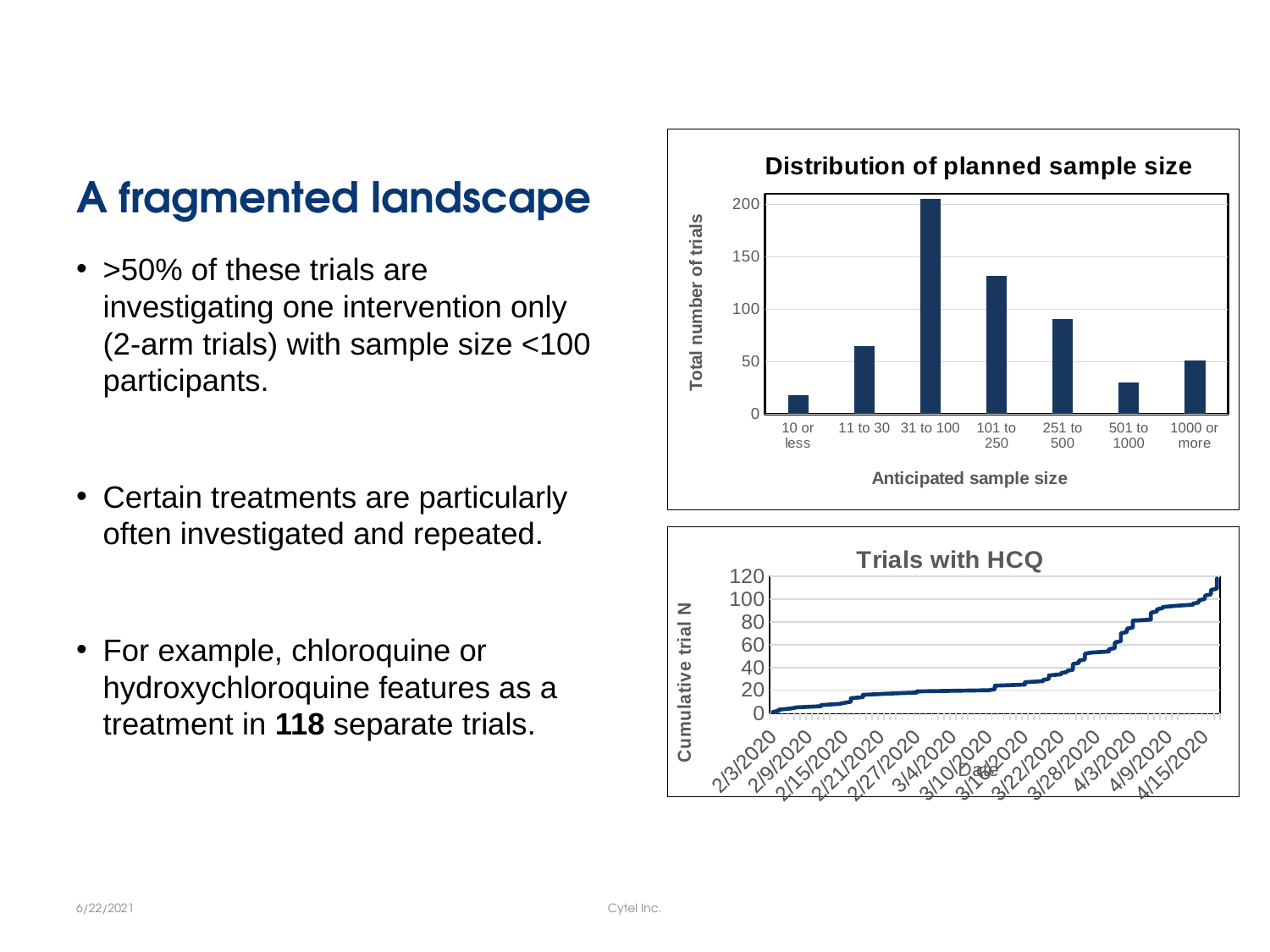

### Chart: Distribution of planned sample size

| Category |  |
|---|---|
| 10 or less | 18.0 |
| 11 to 30 | 65.0 |
| 31 to 100 | 205.0 |
| 101 to 250 | 132.0 |
| 251 to 500 | 91.0 |
| 501 to 1000 | 30.0 |
| 1000 or more | 51.0 |
# A fragmented landscape
>50% of these trials are investigating one intervention only (2-arm trials) with sample size <100 participants.

Certain treatments are particularly often investigated and repeated.

For example, chloroquine or hydroxychloroquine features as a treatment in 118 separate trials.

### Chart: Trials with HCQ

| Category |  |
|---|---|
| 43864 | 1.0 |
| 43865 | 2.0 |
| 43865 | 3.0 |
| 43867 | 4.0 |
| 43868 | 5.0 |
| 43872 | 6.0 |
| 43872 | 7.0 |
| 43875 | 8.0 |
| 43876 | 9.0 |
| 43877 | 10.0 |
| 43877 | 11.0 |
| 43877 | 12.0 |
| 43877 | 13.0 |
| 43879 | 14.0 |
| 43879 | 15.0 |
| 43879 | 16.0 |
| 43883 | 17.0 |
| 43888 | 18.0 |
| 43888 | 19.0 |
| 43900 | 20.0 |
| 43901 | 21.0 |
| 43901 | 22.0 |
| 43901 | 23.0 |
| 43901 | 24.0 |
| 43906 | 25.0 |
| 43906 | 26.0 |
| 43906 | 27.0 |
| 43909 | 28.0 |
| 43909 | 29.0 |
| 43910 | 30.0 |
| 43910 | 31.0 |
| 43910 | 32.0 |
| 43910 | 33.0 |
| 43912 | 34.0 |
| 43912 | 35.0 |
| 43913 | 36.0 |
| 43913 | 37.0 |
| 43914 | 38.0 |
| 43914 | 39.0 |
| 43914 | 40.0 |
| 43914 | 41.0 |
| 43914 | 42.0 |
| 43914 | 43.0 |
| 43915 | 44.0 |
| 43915 | 45.0 |
| 43915 | 46.0 |
| 43916 | 47.0 |
| 43916 | 48.0 |
| 43916 | 49.0 |
| 43916 | 50.0 |
| 43916 | 51.0 |
| 43916 | 52.0 |
| 43917 | 53.0 |
| 43920 | 54.0 |
| 43920 | 55.0 |
| 43920 | 56.0 |
| 43921 | 57.0 |
| 43921 | 58.0 |
| 43921 | 59.0 |
| 43921 | 60.0 |
| 43921 | 61.0 |
| 43921 | 62.0 |
| 43922 | 63.0 |
| 43922 | 64.0 |
| 43922 | 65.0 |
| 43922 | 66.0 |
| 43922 | 67.0 |
| 43922 | 68.0 |
| 43922 | 69.0 |
| 43922 | 70.0 |
| 43923 | 71.0 |
| 43923 | 72.0 |
| 43923 | 73.0 |
| 43923 | 74.0 |
| 43924 | 75.0 |
| 43924 | 76.0 |
| 43924 | 77.0 |
| 43924 | 78.0 |
| 43924 | 79.0 |
| 43924 | 80.0 |
| 43924 | 81.0 |
| 43927 | 82.0 |
| 43927 | 83.0 |
| 43927 | 84.0 |
| 43927 | 85.0 |
| 43927 | 86.0 |
| 43927 | 87.0 |
| 43927 | 88.0 |
| 43928 | 89.0 |
| 43928 | 90.0 |
| 43928 | 91.0 |
| 43929 | 92.0 |
| 43929 | 93.0 |
| 43931 | 94.0 |
| 43934 | 95.0 |
| 43934 | 96.0 |
| 43935 | 97.0 |
| 43935 | 98.0 |
| 43935 | 99.0 |
| 43936 | 100.0 |
| 43936 | 101.0 |
| 43936 | 102.0 |
| 43936 | 103.0 |
| 43937 | 104.0 |
| 43937 | 105.0 |
| 43937 | 106.0 |
| 43937 | 107.0 |
| 43937 | 108.0 |
| 43938 | 109.0 |
| 43938 | 110.0 |
| 43938 | 111.0 |
| 43938 | 112.0 |
| 43938 | 113.0 |
| 43938 | 114.0 |
| 43938 | 115.0 |
| 43938 | 116.0 |
| 43938 | 117.0 |
| 43938 | 118.0 |
6/22/2021
Cytel Inc.